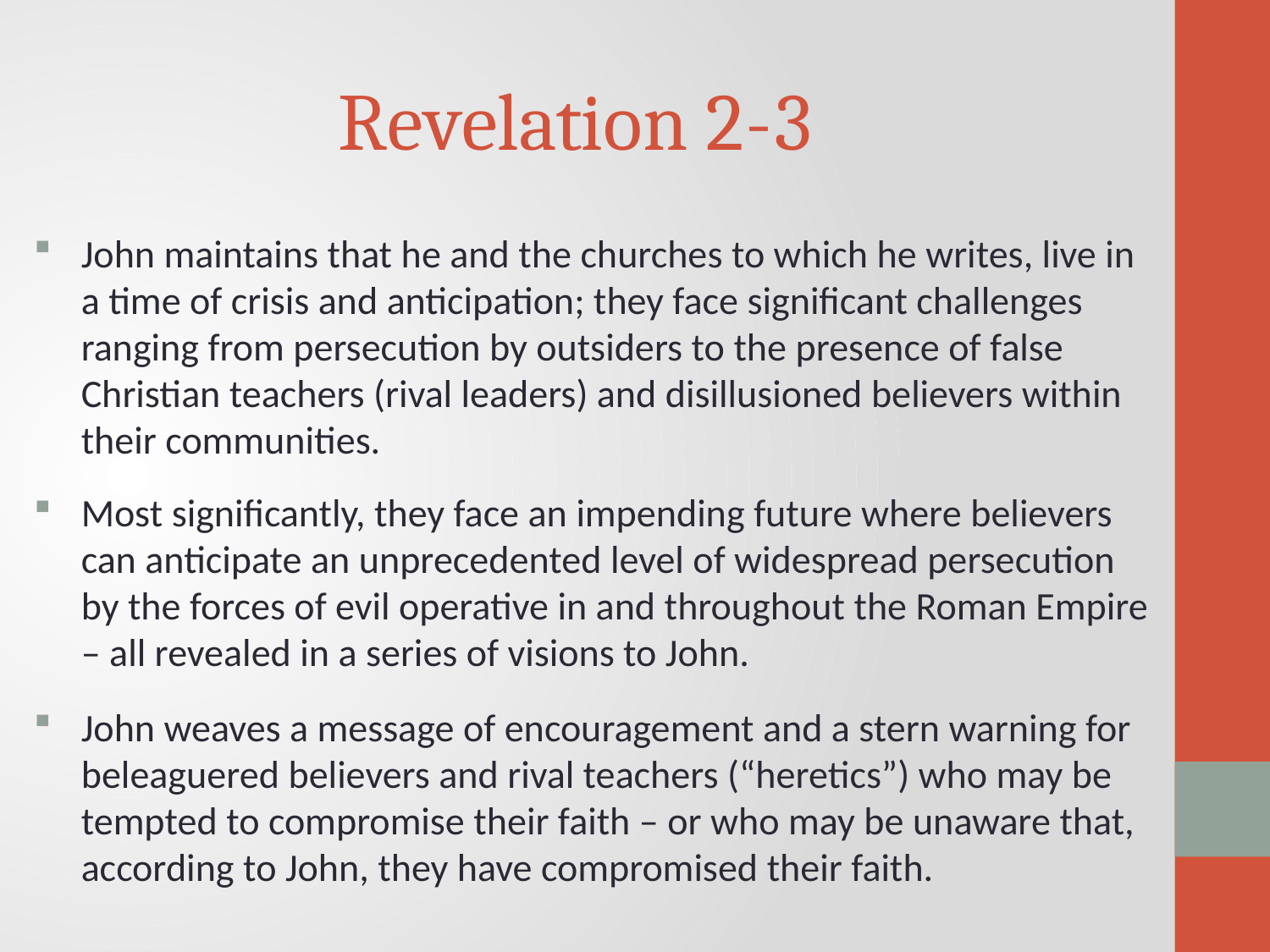

# Revelation 2-3
John maintains that he and the churches to which he writes, live in a time of crisis and anticipation; they face significant challenges ranging from persecution by outsiders to the presence of false Christian teachers (rival leaders) and disillusioned believers within their communities.

Most significantly, they face an impending future where believers can anticipate an unprecedented level of widespread persecution by the forces of evil operative in and throughout the Roman Empire – all revealed in a series of visions to John.

John weaves a message of encouragement and a stern warning for beleaguered believers and rival teachers (“heretics”) who may be tempted to compromise their faith – or who may be unaware that, according to John, they have compromised their faith.